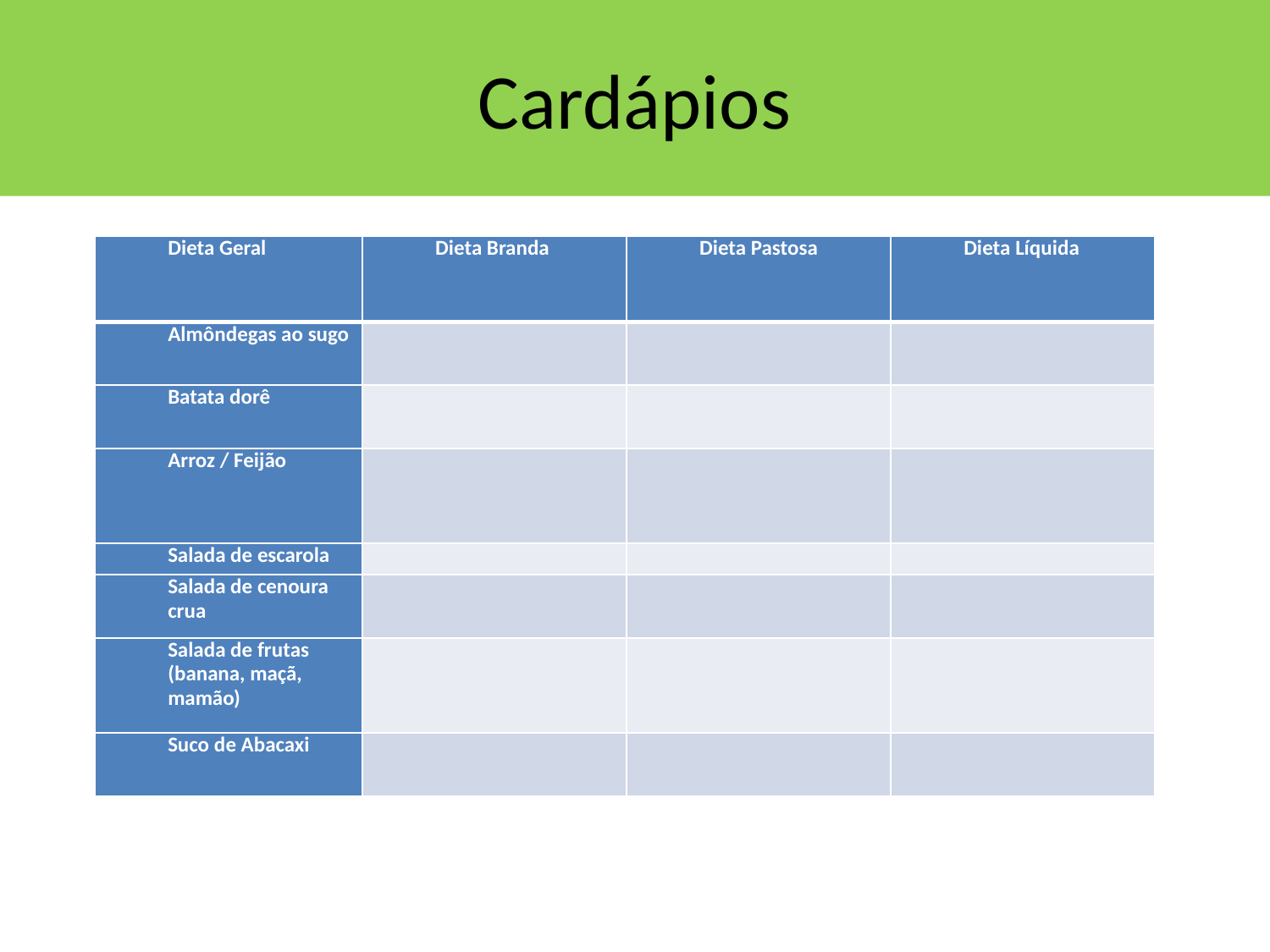

# Cardápios
| Dieta Geral | Dieta Branda | Dieta Pastosa | Dieta Líquida |
| --- | --- | --- | --- |
| Almôndegas ao sugo |  |  |  |
| Batata dorê |  |  |  |
| Arroz / Feijão |  |  |  |
| Salada de escarola |  |  |  |
| Salada de cenoura crua |  |  |  |
| Salada de frutas (banana, maçã, mamão) |  |  |  |
| Suco de Abacaxi |  |  |  |